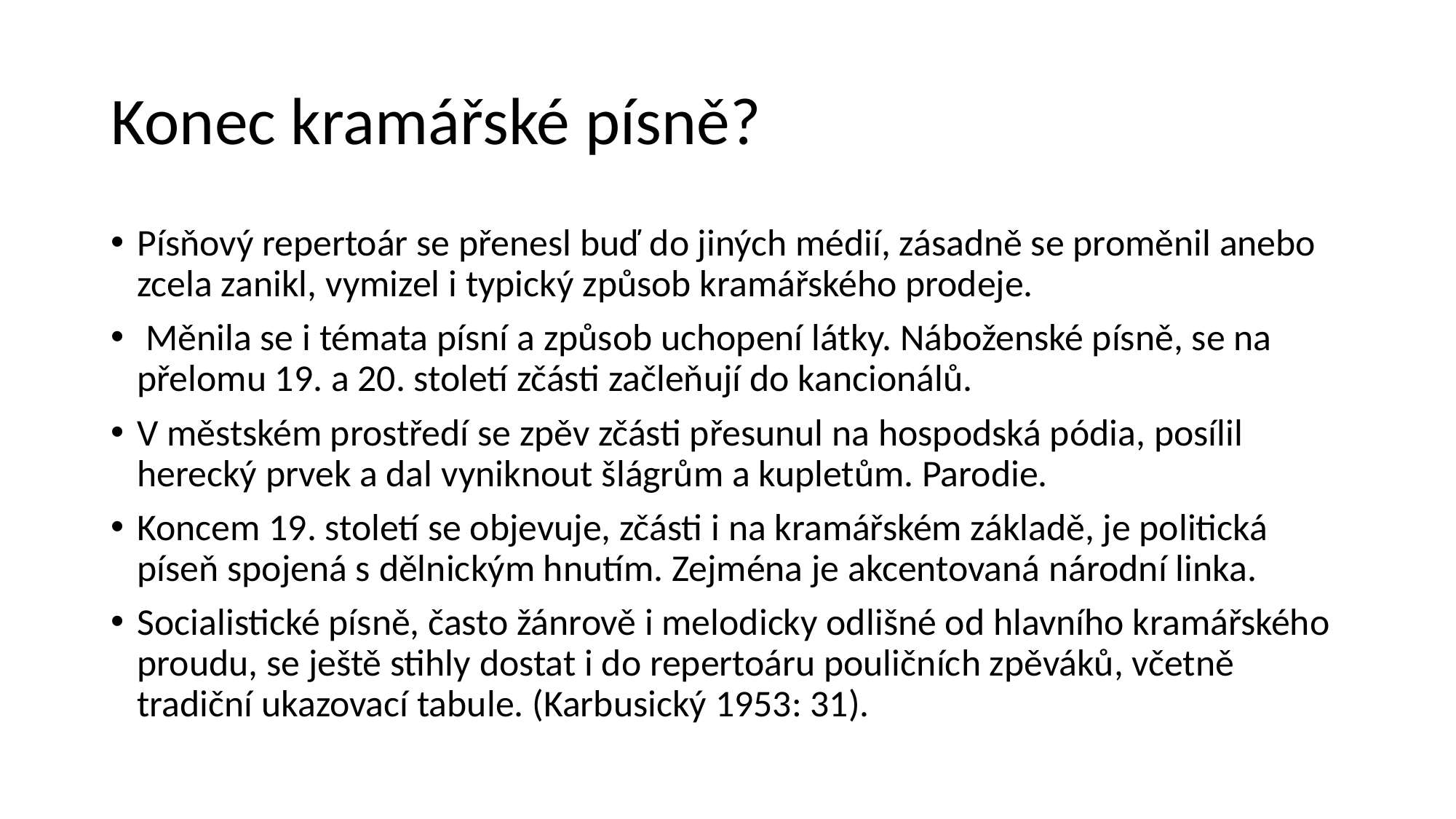

# Konec kramářské písně?
Písňový repertoár se přenesl buď do jiných médií, zásadně se proměnil anebo zcela zanikl, vymizel i typický způsob kramářského prodeje.
 Měnila se i témata písní a způsob uchopení látky. Náboženské písně, se na přelomu 19. a 20. století zčásti začleňují do kancionálů.
V městském prostředí se zpěv zčásti přesunul na hospodská pódia, posílil herecký prvek a dal vyniknout šlágrům a kupletům. Parodie.
Koncem 19. století se objevuje, zčásti i na kramářském základě, je politická píseň spojená s dělnickým hnutím. Zejména je akcentovaná národní linka.
Socialistické písně, často žánrově i melodicky odlišné od hlavního kramářského proudu, se ještě stihly dostat i do repertoáru pouličních zpěváků, včetně tradiční ukazovací tabule. (Karbusický 1953: 31).